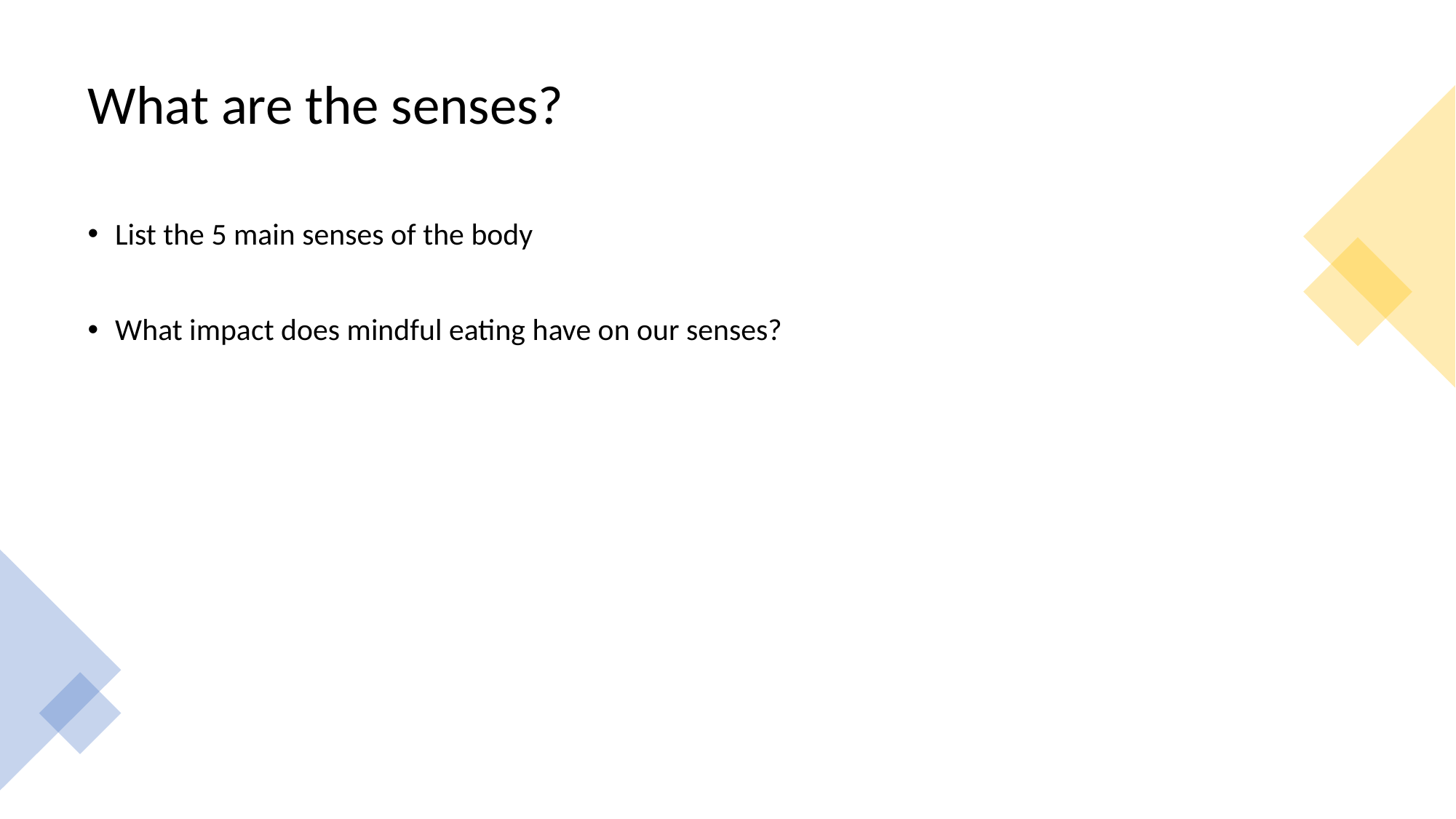

# What are the senses?

List the 5 main senses of the body

What impact does mindful eating have on our senses?